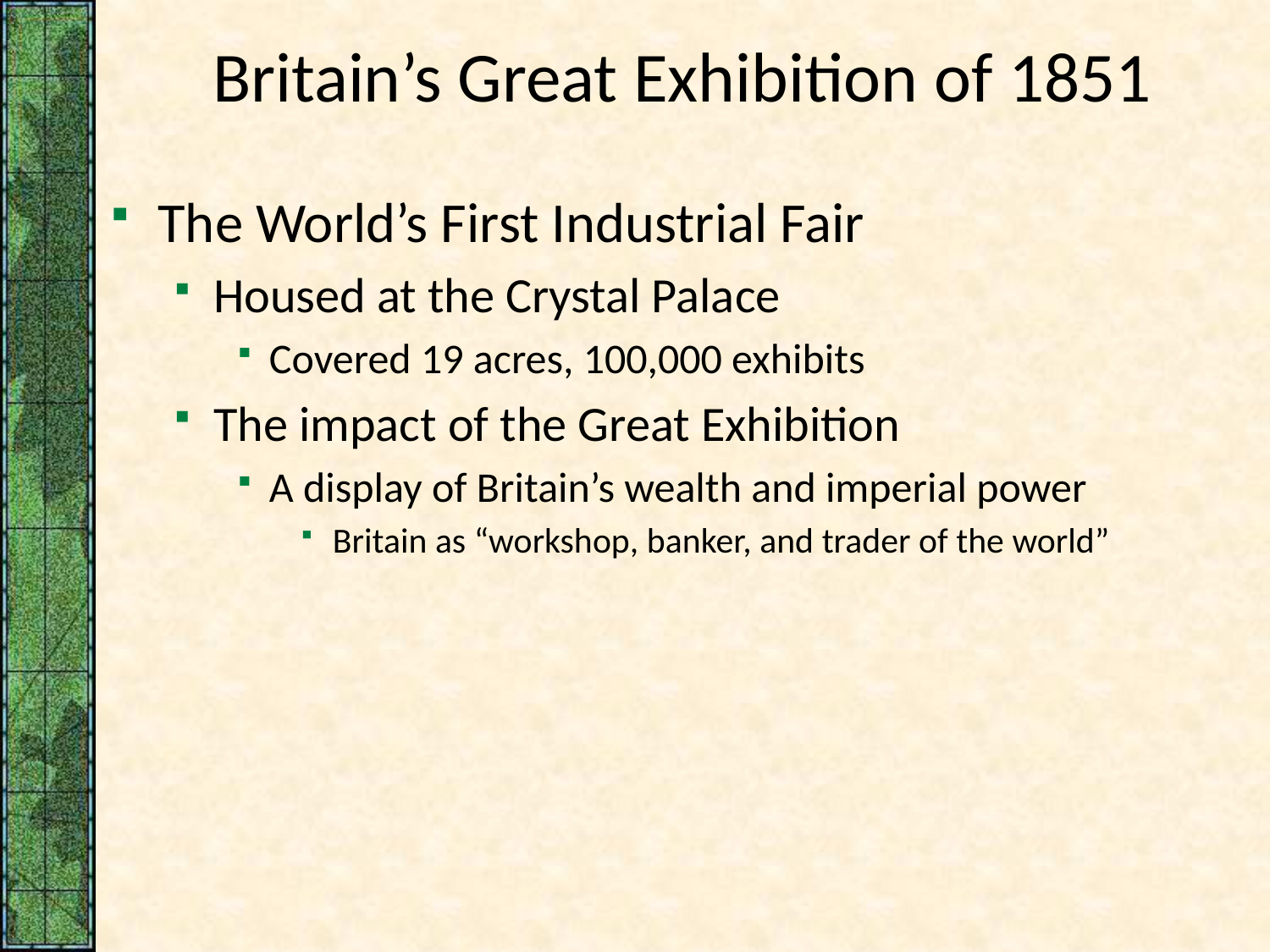

# Britain’s Great Exhibition of 1851
The World’s First Industrial Fair
Housed at the Crystal Palace
Covered 19 acres, 100,000 exhibits
The impact of the Great Exhibition
A display of Britain’s wealth and imperial power
Britain as “workshop, banker, and trader of the world”